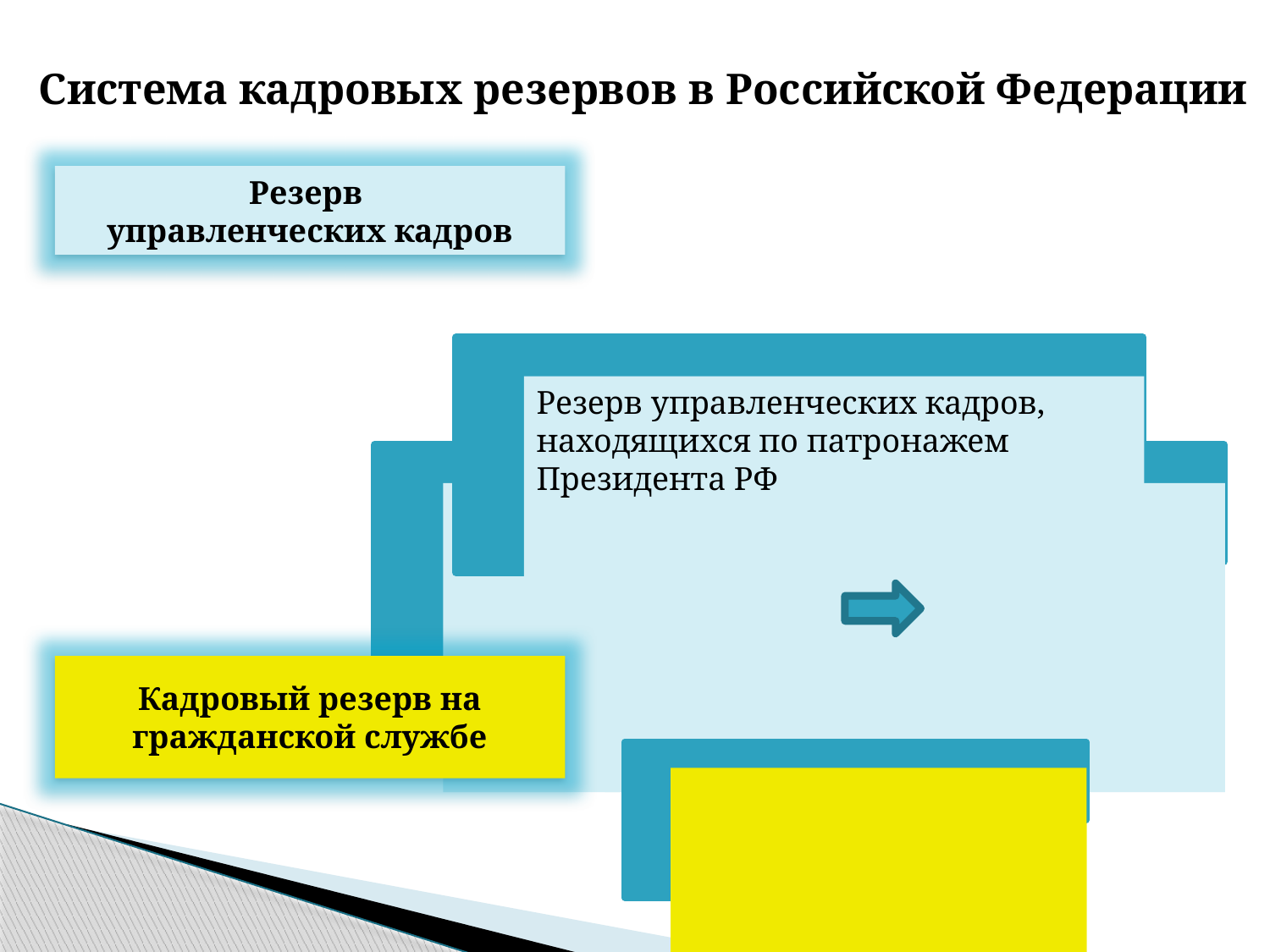

Система кадровых резервов в Российской Федерации
Резерв управленческих кадров, находящихся по патронажем Президента РФ
Резерв
управленческих кадров

Кадровый резерв на гражданской службе